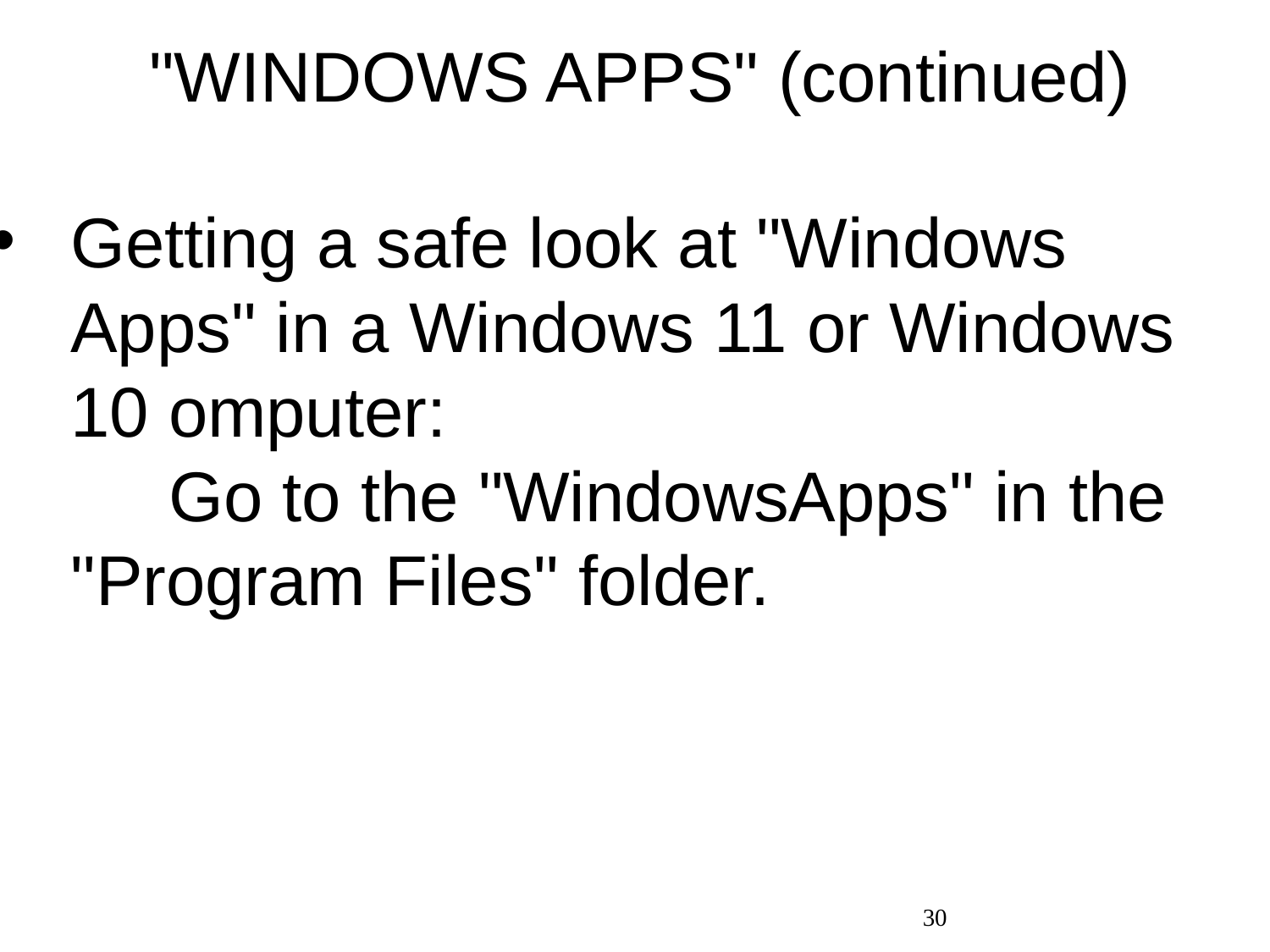

# "WINDOWS APPS" (continued)
Getting a safe look at "Windows Apps" in a Windows 11 or Windows 10 omputer:                                              Go to the "WindowsApps" in the "Program Files" folder.
30